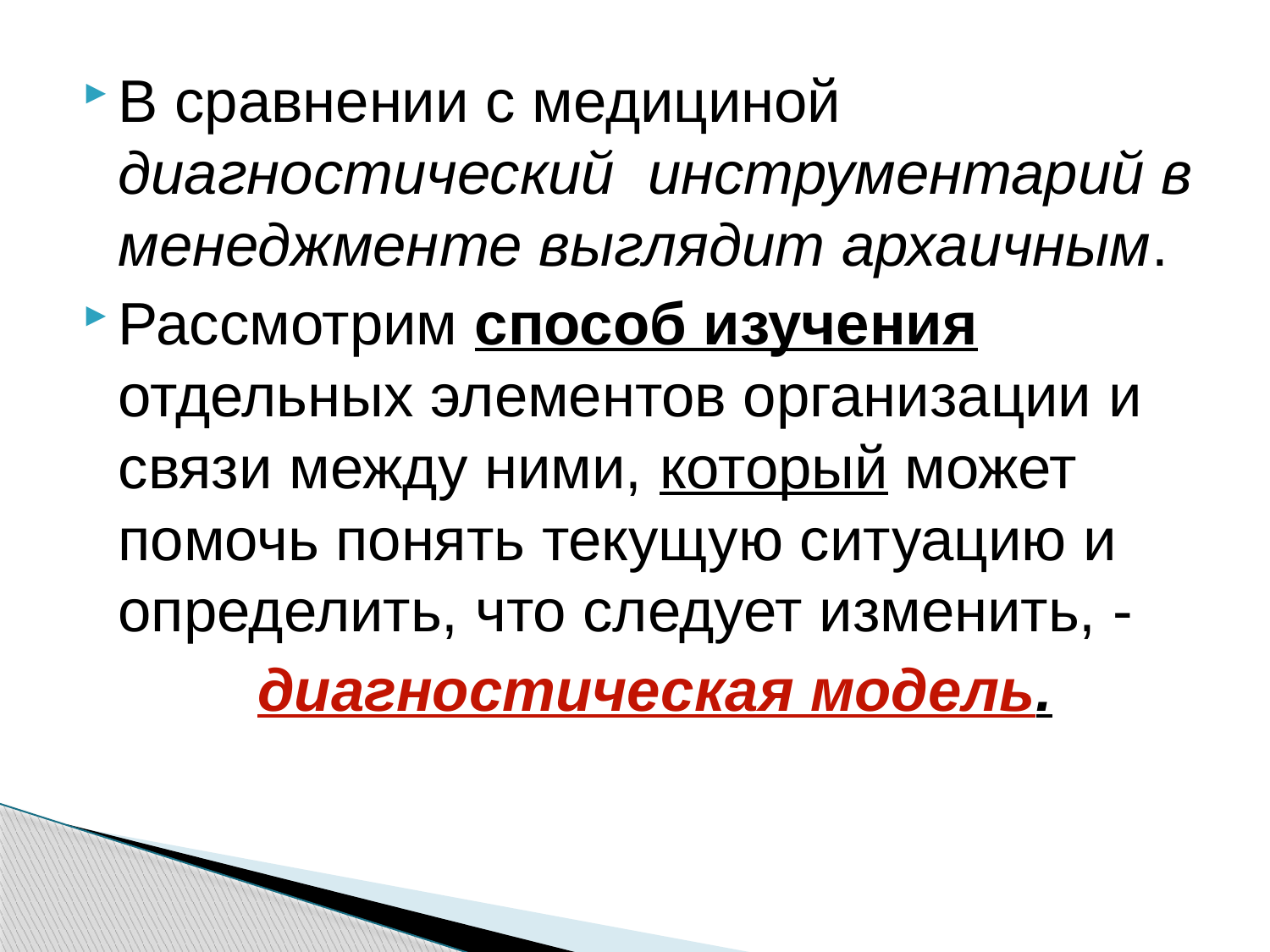

В сравнении с медициной диагностический  инструментарий в менеджменте выглядит архаичным.
Рассмотрим способ изучения отдельных элементов организации и связи между ними, который может помочь понять текущую ситуацию и определить, что следует изменить, -
  диагностическая модель.